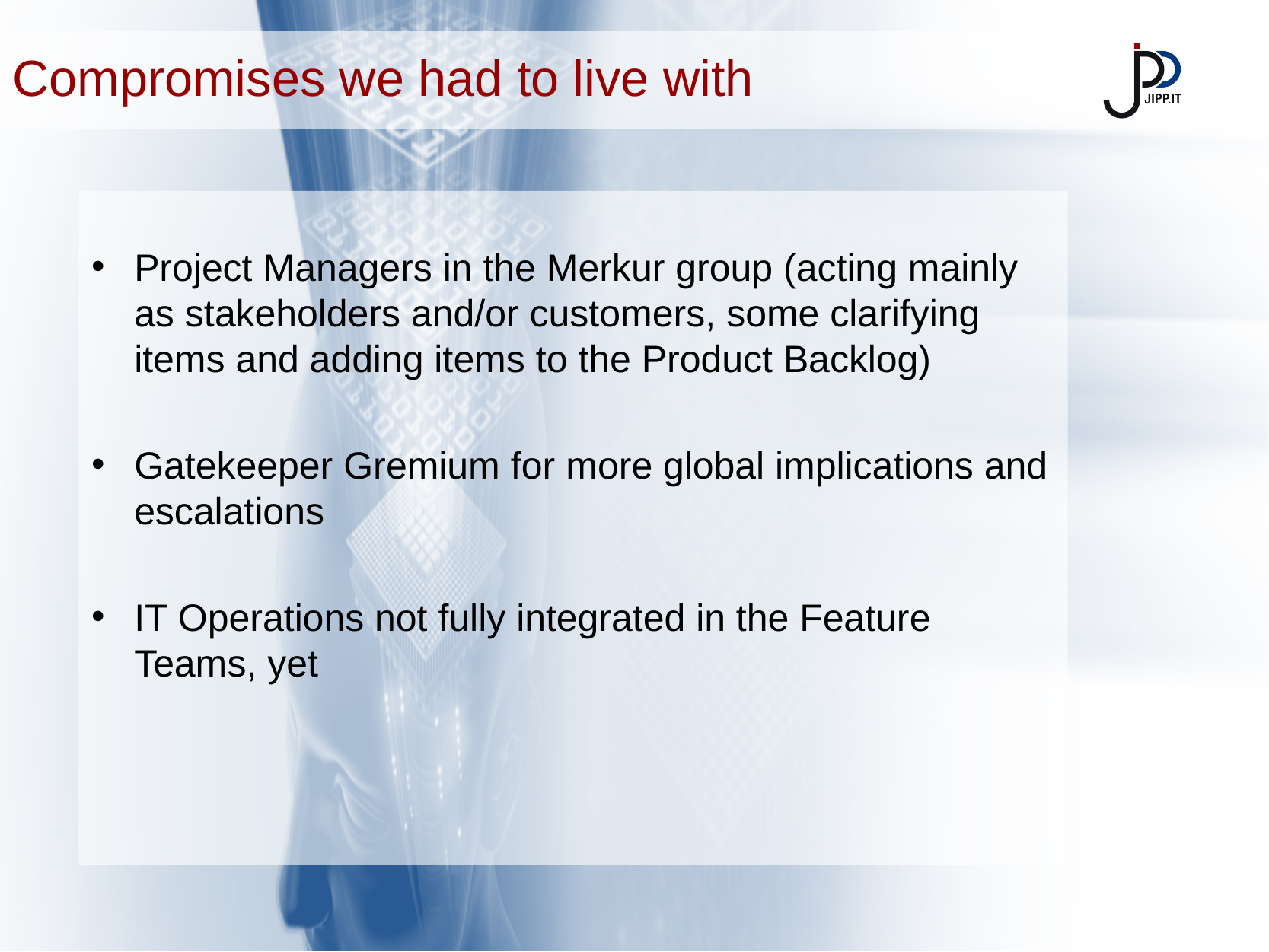

Compromises we had to live with

Project Managers in the Merkur group (acting mainly as stakeholders and/or customers, some clarifying items and adding items to the Product Backlog)

Gatekeeper Gremium for more global implications and escalations

IT Operations not fully integrated in the Feature Teams, yet